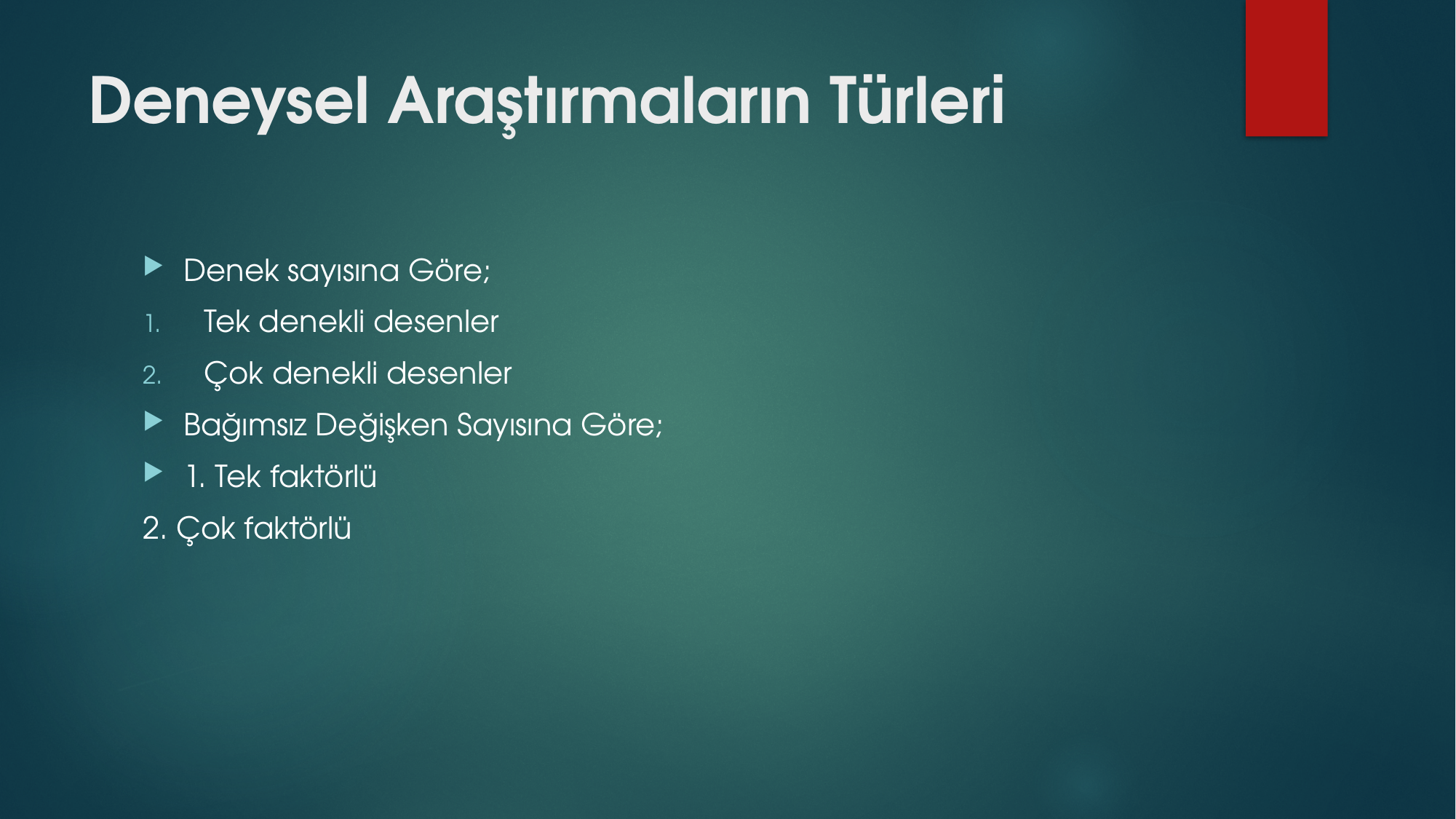

# Deneysel Araştırmaların Türleri
Denek sayısına Göre;
Tek denekli desenler
Çok denekli desenler
Bağımsız Değişken Sayısına Göre;
1. Tek faktörlü
2. Çok faktörlü